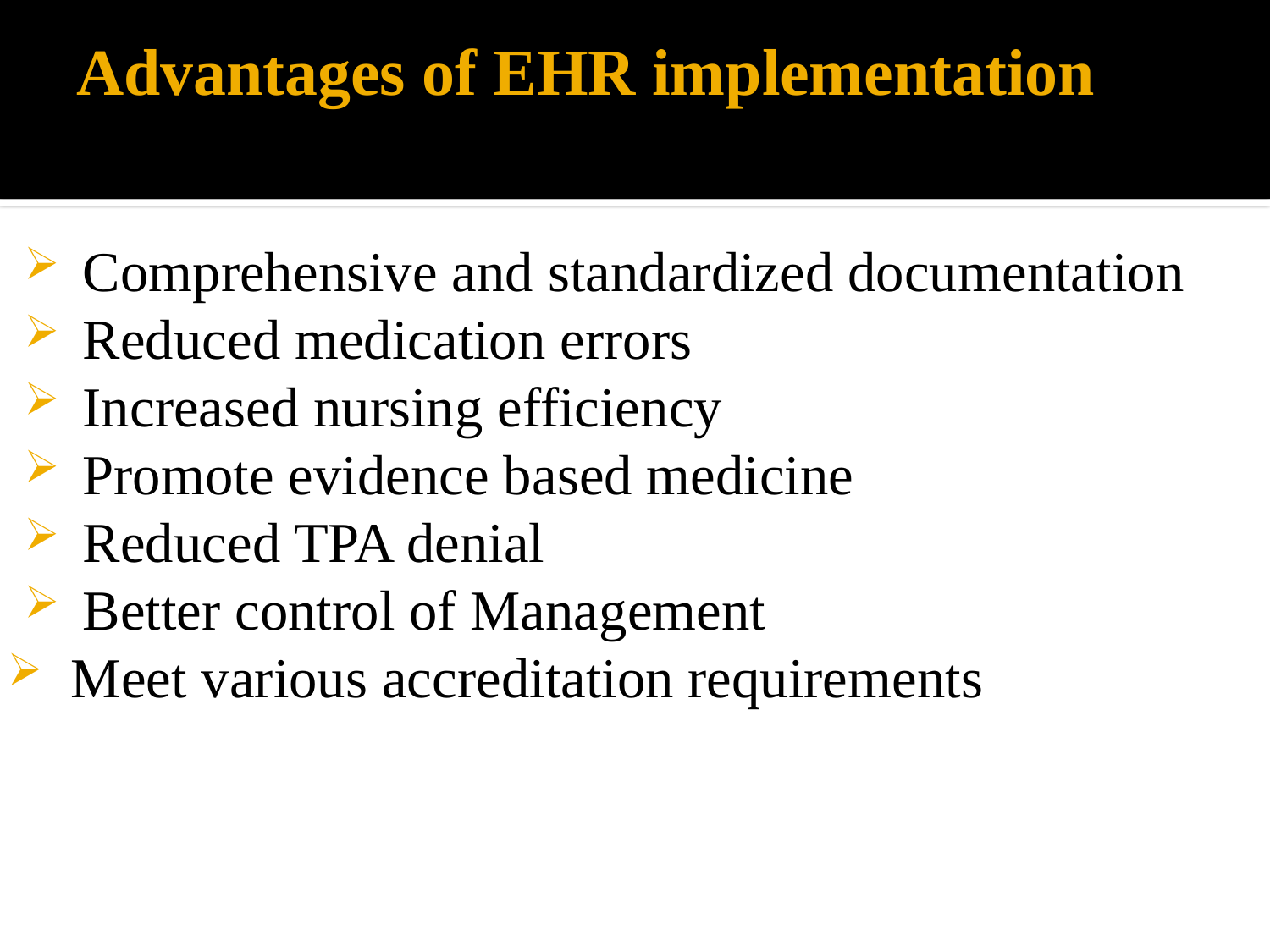

# Advantages of EHR implementation
 Comprehensive and standardized documentation
 Reduced medication errors
 Increased nursing efficiency
 Promote evidence based medicine
 Reduced TPA denial
 Better control of Management
Meet various accreditation requirements